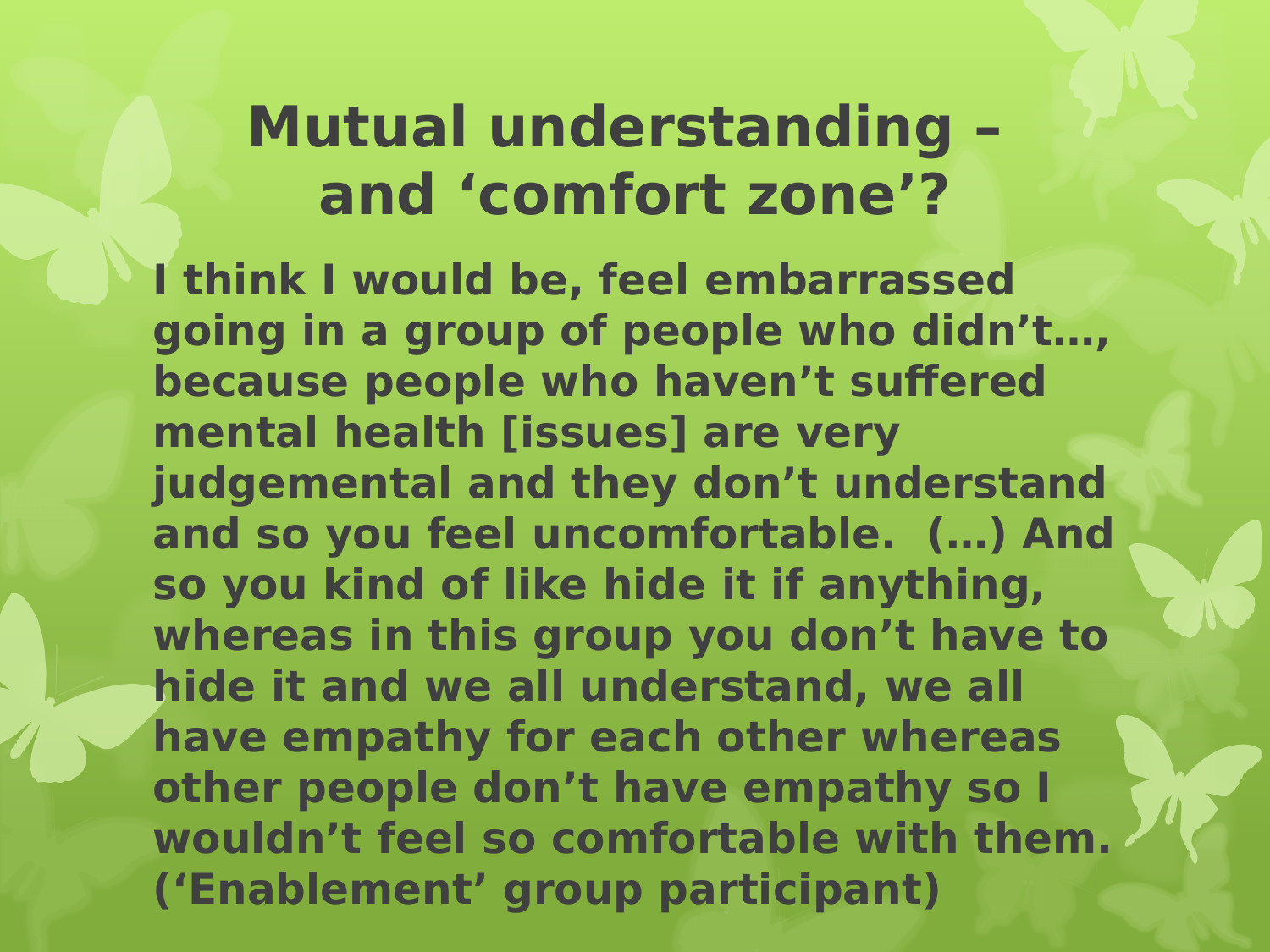

# Mutual understanding – and ‘comfort zone’?
I think I would be, feel embarrassed going in a group of people who didn’t…, because people who haven’t suffered mental health [issues] are very judgemental and they don’t understand and so you feel uncomfortable.  (…) And so you kind of like hide it if anything, whereas in this group you don’t have to hide it and we all understand, we all have empathy for each other whereas other people don’t have empathy so I wouldn’t feel so comfortable with them. (‘Enablement’ group participant)